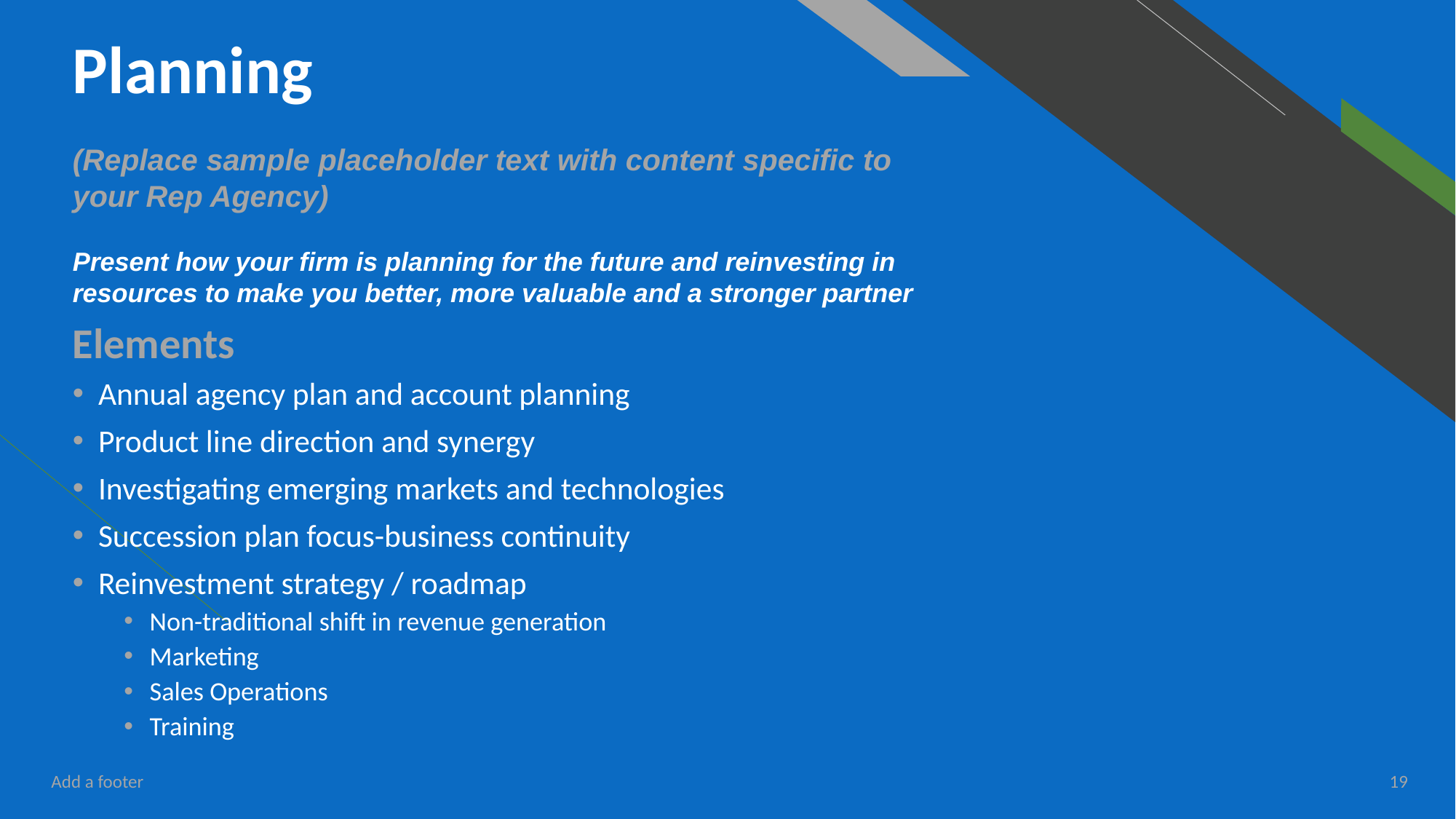

# Planning
(Replace sample placeholder text with content specific to your Rep Agency)

Present how your firm is planning for the future and reinvesting in resources to make you better, more valuable and a stronger partner

Elements
Annual agency plan and account planning
Product line direction and synergy
Investigating emerging markets and technologies
Succession plan focus-business continuity
Reinvestment strategy / roadmap
Non-traditional shift in revenue generation
Marketing
Sales Operations
Training
Add a footer
19